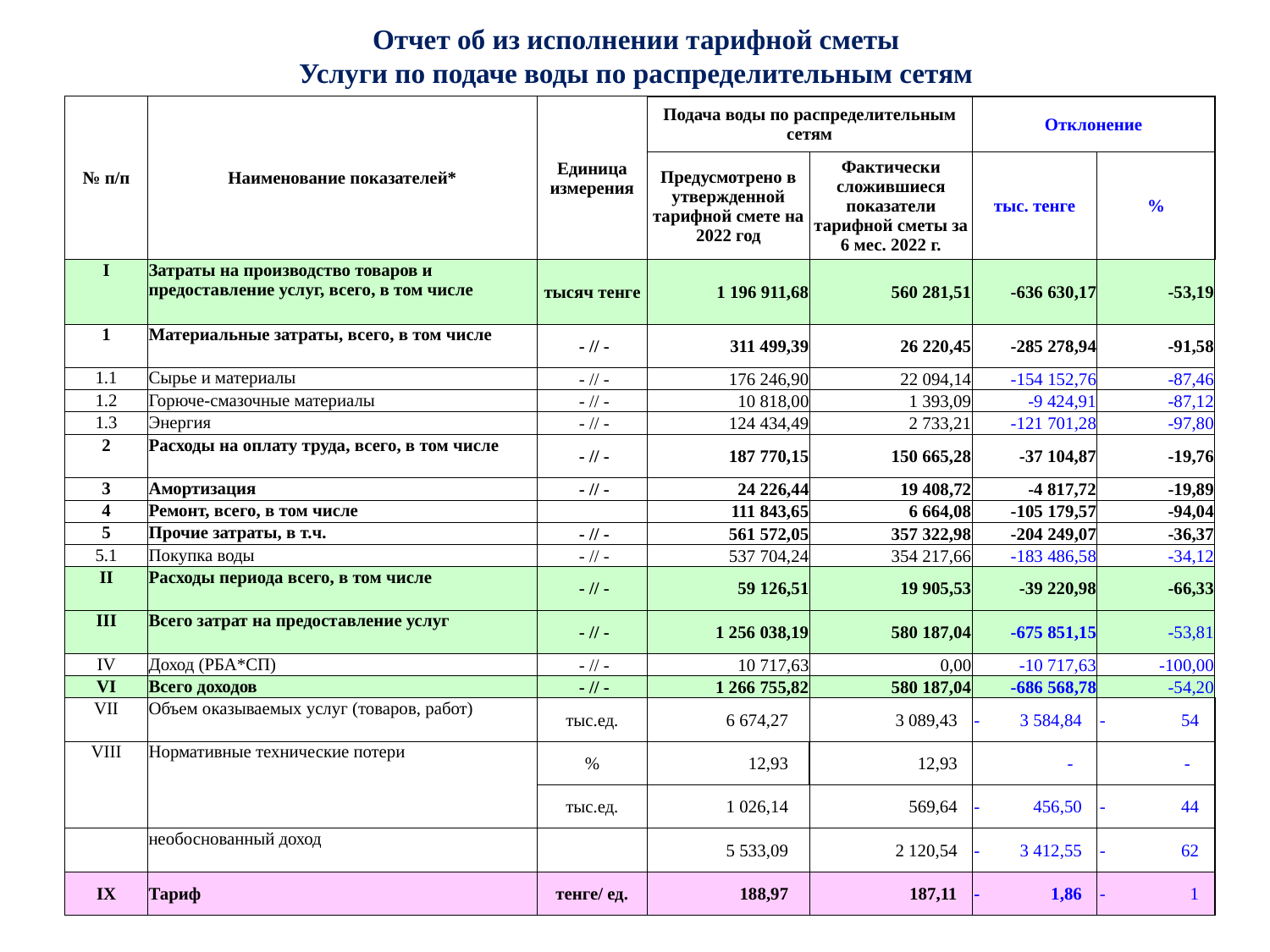

# Отчет об из исполнении тарифной сметы Услуги по подаче воды по распределительным сетям
| № п/п | Наименование показателей\* | Единица измерения | Подача воды по распределительным сетям |  | Отклонение |  |
| --- | --- | --- | --- | --- | --- | --- |
|  |  |  | Предусмотрено в утвержденной тарифной смете на 2022 год | Фактически сложившиеся показатели тарифной сметы за 6 мес. 2022 г. | тыс. тенге | % |
| I | Затраты на производство товаров и предоставление услуг, всего, в том числе | тысяч тенге | 1 196 911,68 | 560 281,51 | -636 630,17 | -53,19 |
| 1 | Материальные затраты, всего, в том числе | - // - | 311 499,39 | 26 220,45 | -285 278,94 | -91,58 |
| 1.1 | Сырье и материалы | - // - | 176 246,90 | 22 094,14 | -154 152,76 | -87,46 |
| 1.2 | Горюче-смазочные материалы | - // - | 10 818,00 | 1 393,09 | -9 424,91 | -87,12 |
| 1.3 | Энергия | - // - | 124 434,49 | 2 733,21 | -121 701,28 | -97,80 |
| 2 | Расходы на оплату труда, всего, в том числе | - // - | 187 770,15 | 150 665,28 | -37 104,87 | -19,76 |
| 3 | Амортизация | - // - | 24 226,44 | 19 408,72 | -4 817,72 | -19,89 |
| 4 | Ремонт, всего, в том числе |  | 111 843,65 | 6 664,08 | -105 179,57 | -94,04 |
| 5 | Прочие затраты, в т.ч. | - // - | 561 572,05 | 357 322,98 | -204 249,07 | -36,37 |
| 5.1 | Покупка воды | - // - | 537 704,24 | 354 217,66 | -183 486,58 | -34,12 |
| II | Расходы периода всего, в том числе | - // - | 59 126,51 | 19 905,53 | -39 220,98 | -66,33 |
| III | Всего затрат на предоставление услуг | - // - | 1 256 038,19 | 580 187,04 | -675 851,15 | -53,81 |
| IV | Доход (РБА\*СП) | - // - | 10 717,63 | 0,00 | -10 717,63 | -100,00 |
| VI | Всего доходов | - // - | 1 266 755,82 | 580 187,04 | -686 568,78 | -54,20 |
| VII | Объем оказываемых услуг (товаров, работ) | тыс.ед. | 6 674,27 | 3 089,43 | - 3 584,84 | - 54 |
| VIII | Нормативные технические потери | % | 12,93 | 12,93 | - | - |
|  |  | тыс.ед. | 1 026,14 | 569,64 | - 456,50 | - 44 |
|  | необоснованный доход |  | 5 533,09 | 2 120,54 | - 3 412,55 | - 62 |
| IX | Тариф | тенге/ ед. | 188,97 | 187,11 | - 1,86 | - 1 |